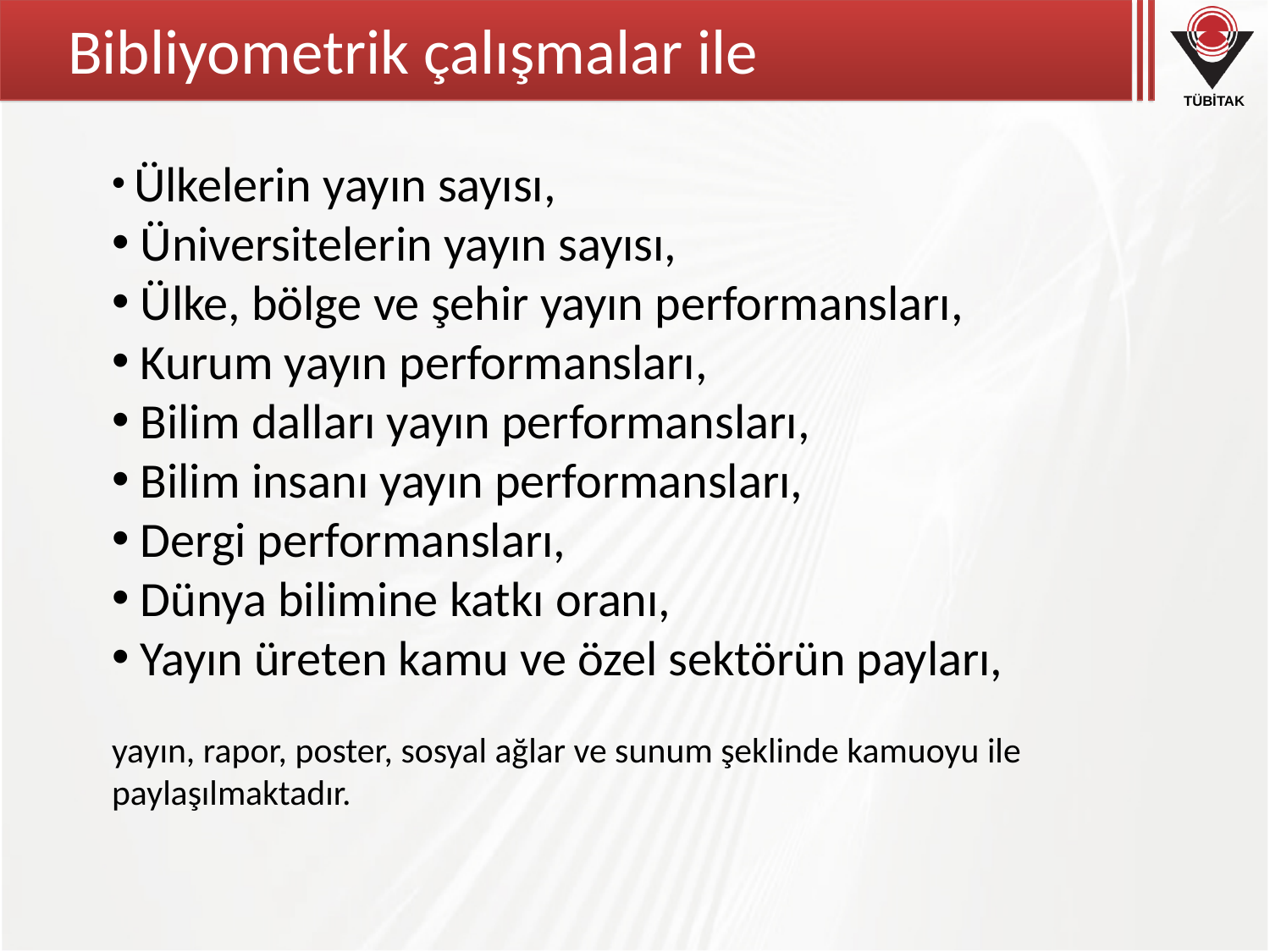

# Bibliyometrik çalışmalar ile
 Ülkelerin yayın sayısı,
 Üniversitelerin yayın sayısı,
 Ülke, bölge ve şehir yayın performansları,
 Kurum yayın performansları,
 Bilim dalları yayın performansları,
 Bilim insanı yayın performansları,
 Dergi performansları,
 Dünya bilimine katkı oranı,
 Yayın üreten kamu ve özel sektörün payları,

yayın, rapor, poster, sosyal ağlar ve sunum şeklinde kamuoyu ile   paylaşılmaktadır.